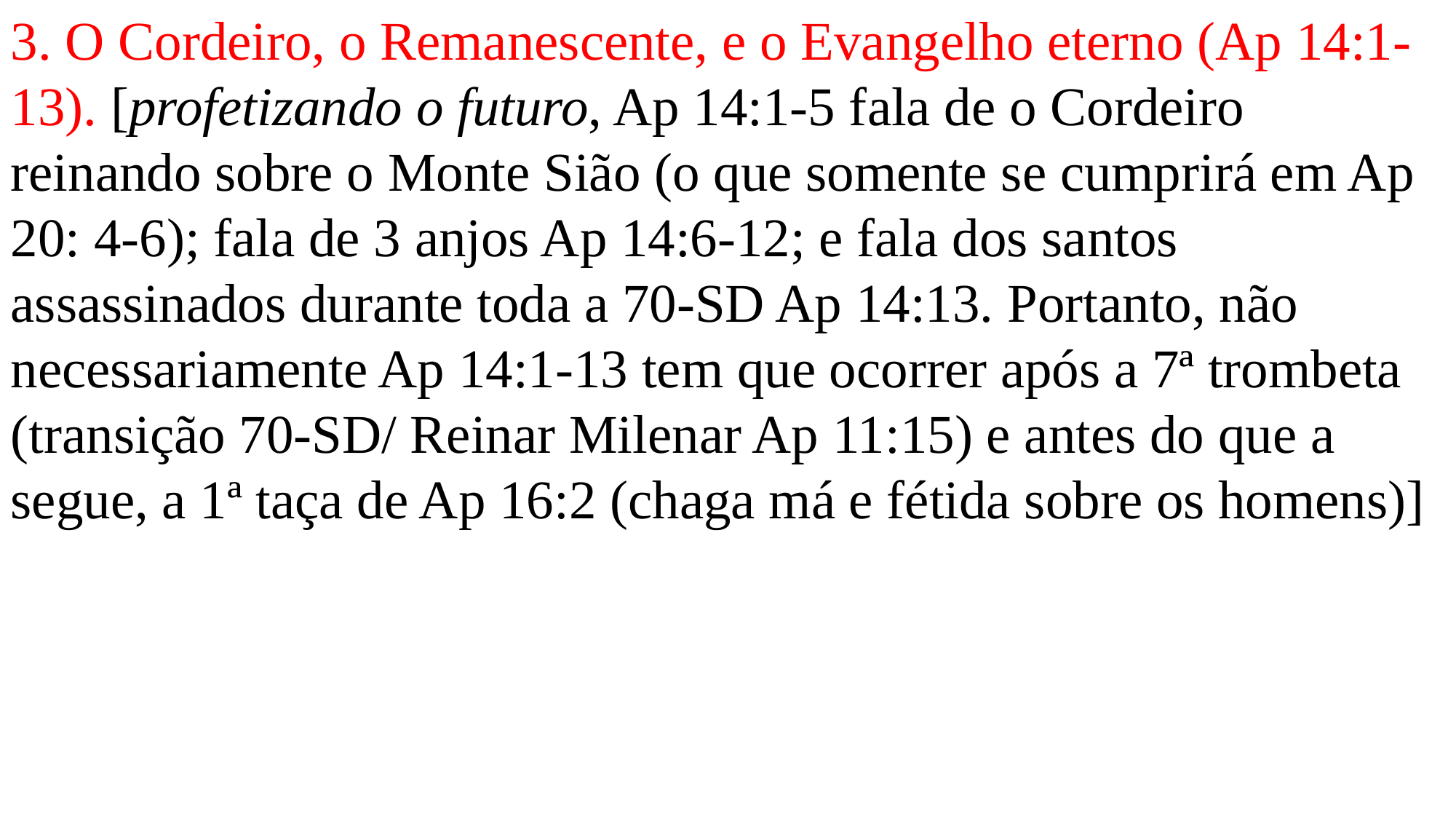

3. O Cordeiro, o Remanescente, e o Evangelho eterno (Ap 14:1-13). [profetizando o futuro, Ap 14:1-5 fala de o Cordeiro reinando sobre o Monte Sião (o que somente se cumprirá em Ap 20: 4-6); fala de 3 anjos Ap 14:6-12; e fala dos santos assassinados durante toda a 70-SD Ap 14:13. Portanto, não necessariamente Ap 14:1-13 tem que ocorrer após a 7ª trombeta (transição 70-SD/ Reinar Milenar Ap 11:15) e antes do que a segue, a 1ª taça de Ap 16:2 (chaga má e fétida sobre os homens)]